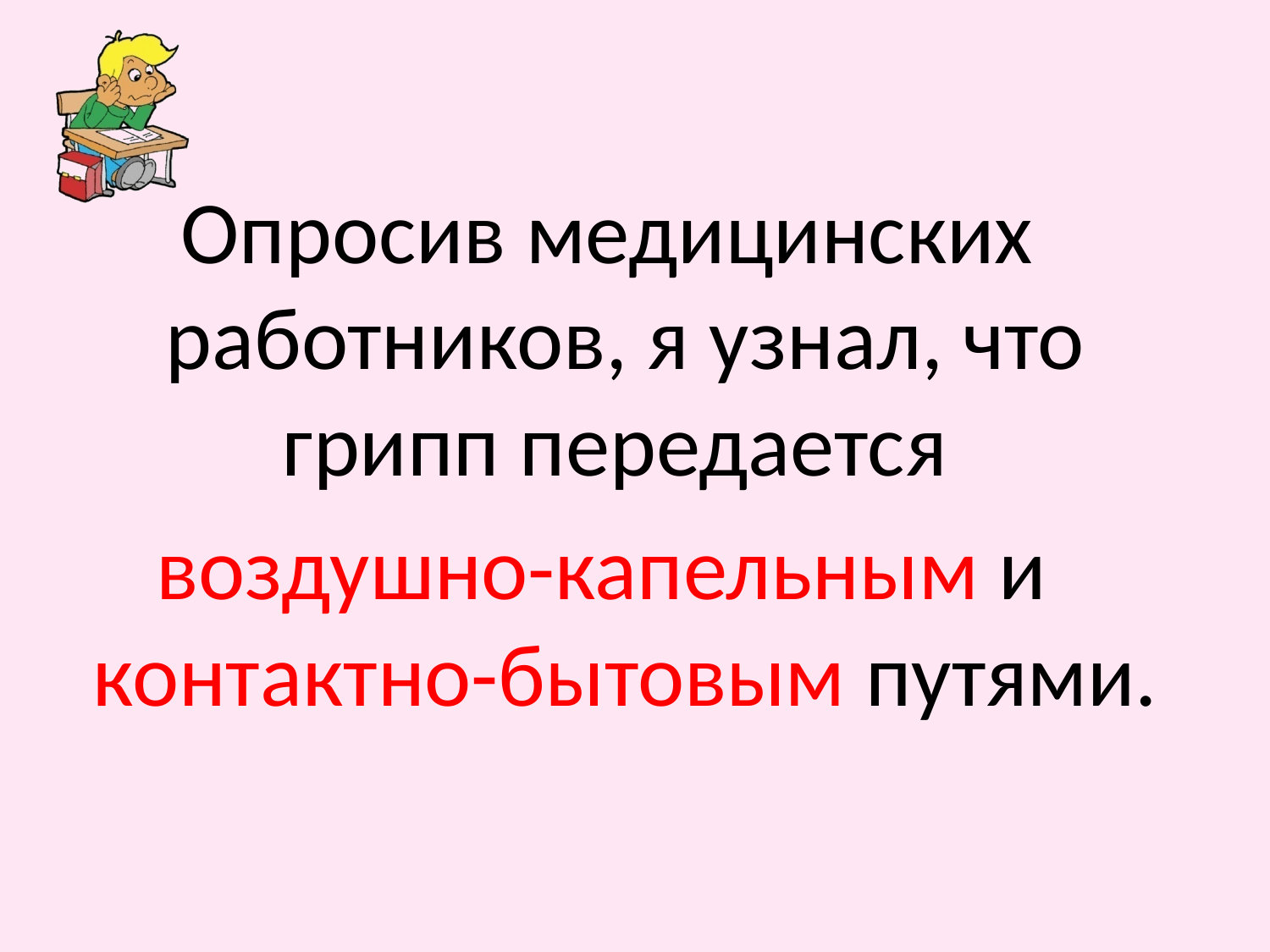

#
 Опросив медицинских работников, я узнал, что грипп передается
воздушно-капельным и контактно-бытовым путями.